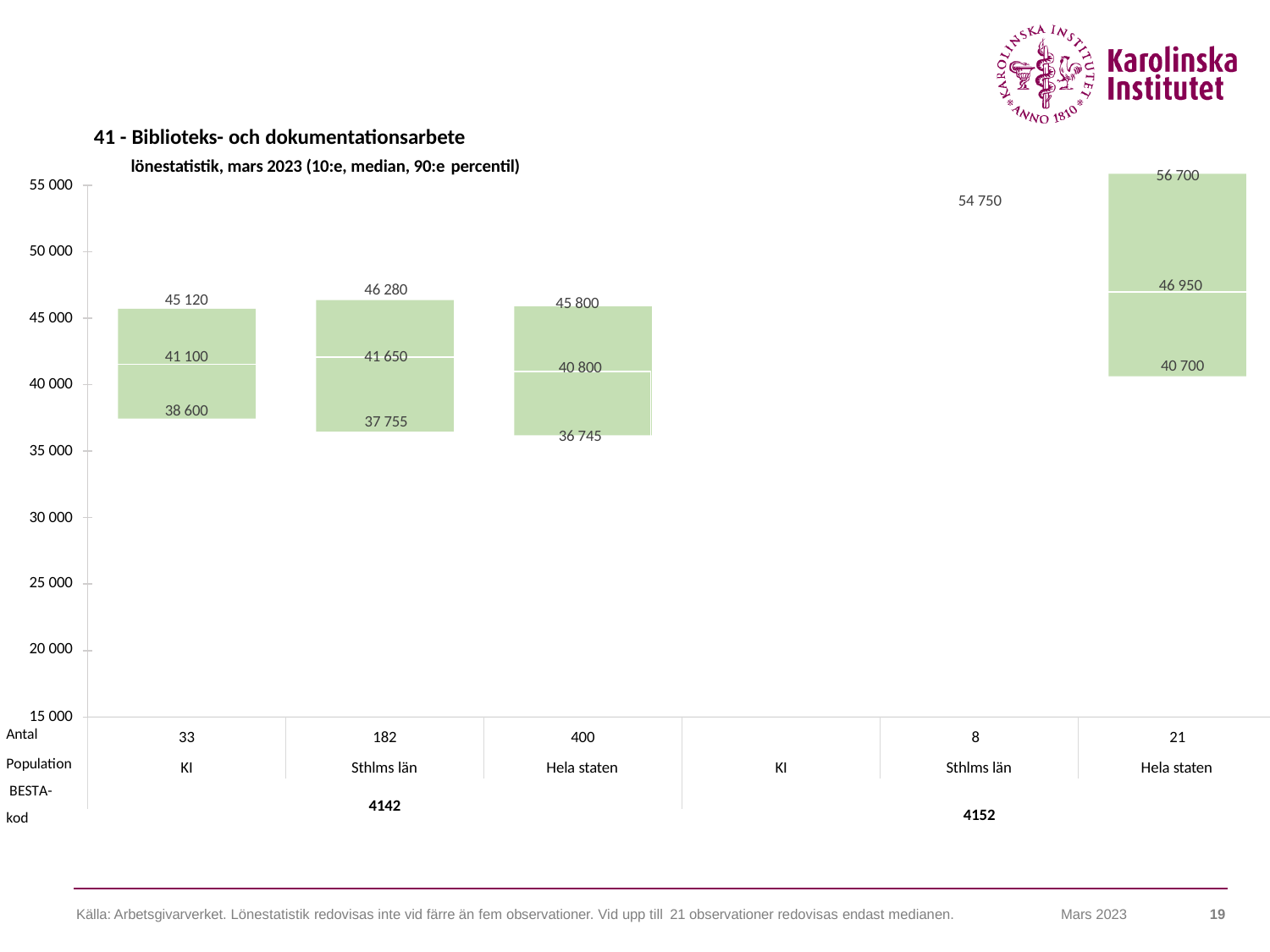

41 - Biblioteks- och dokumentationsarbete
lönestatistik, mars 2023 (10:e, median, 90:e percentil)
55 000
56 700

54 750
50 000
46 950
46 280
45 120
45 800
45 000
41 100
41 650
40 700
40 800
40 000
38 600
37 755
36 745
35 000
30 000

25 000

20 000
15 000
Antal
Population  BESTA-kod
33
182
400
8
21
KI
Sthlms län
Hela staten
KI
Sthlms län
Hela staten
4142
4152
Källa: Arbetsgivarverket. Lönestatistik redovisas inte vid färre än fem observationer. Vid upp till 21 observationer redovisas endast medianen.
Mars 2023
19